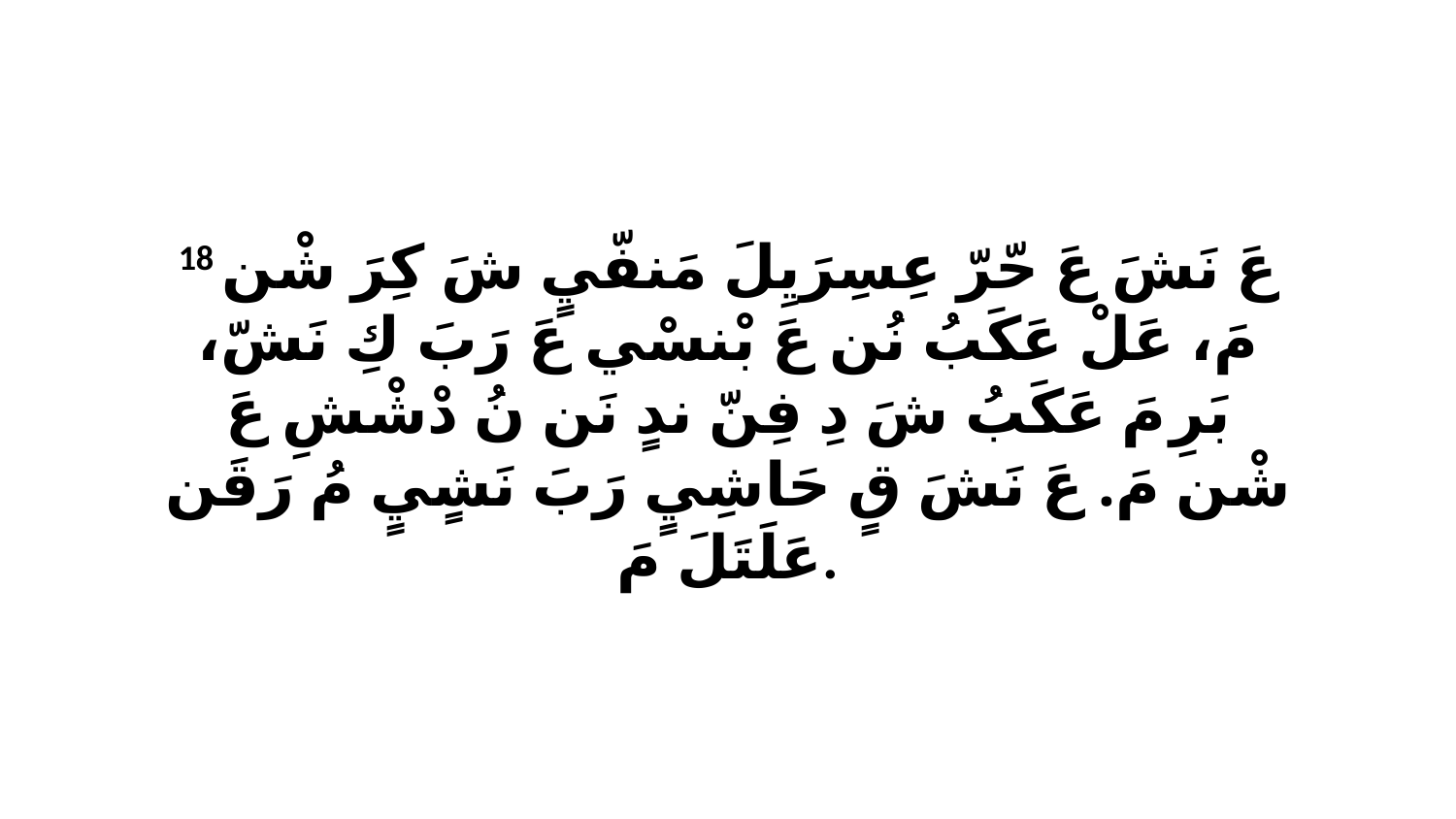

18 عَ نَشَ عَ حّرّ عِسِرَيِلَ مَنفّيٍ شَ كِرَ شْن مَ، عَلْ عَكَبُ نُن عَ بْنسْي عَ رَبَ كِ نَشّ، بَرِ مَ عَكَبُ شَ دِ فِنّ ندٍ نَن نُ دْشْشِ عَ شْن مَ. عَ نَشَ قٍ حَاشِيٍ رَبَ نَشٍيٍ مُ رَقَن عَلَتَلَ مَ.